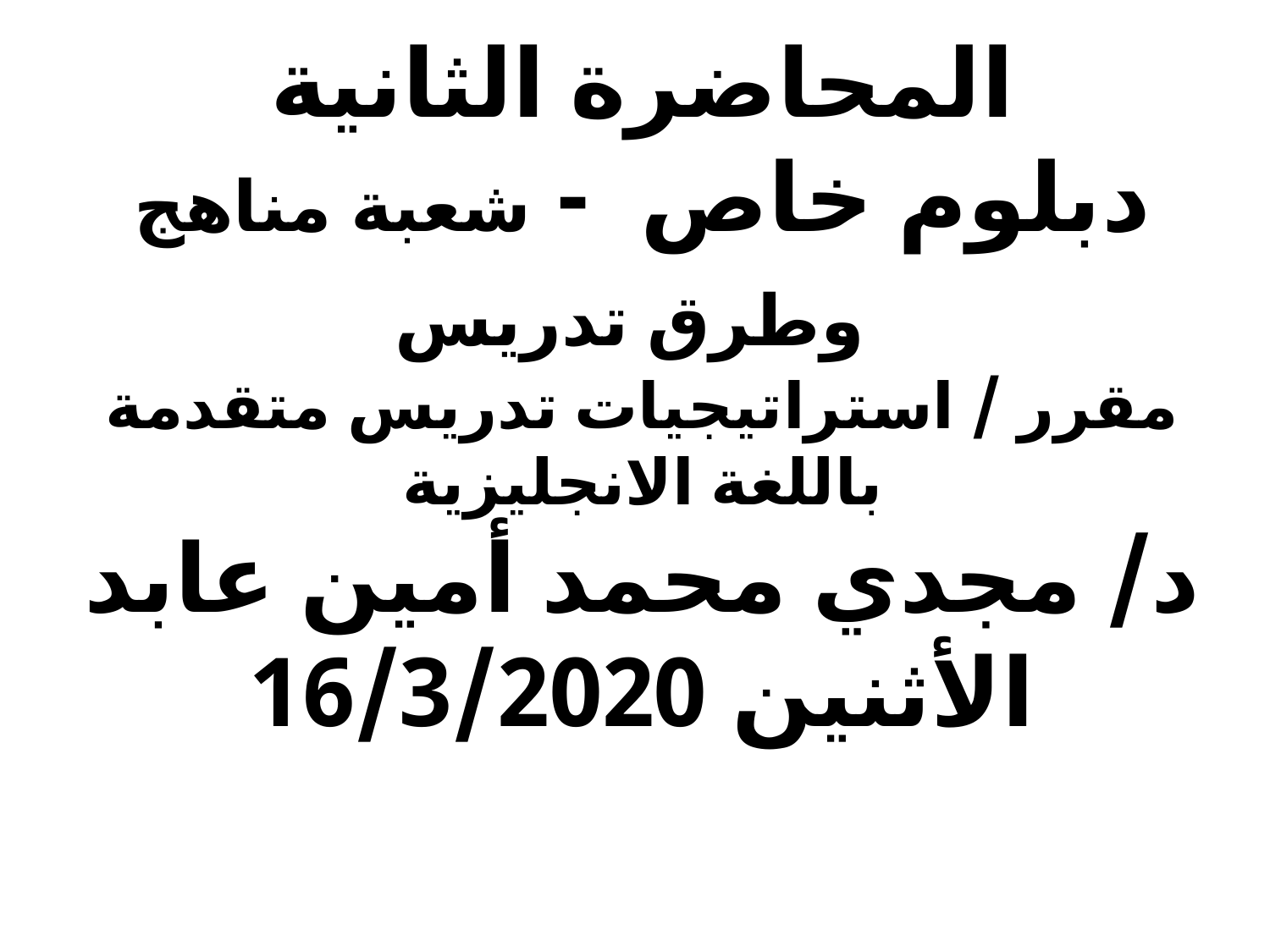

المحاضرة الثانية
دبلوم خاص  - شعبة مناهج وطرق تدريس
مقرر / استراتيجيات تدريس متقدمة باللغة الانجليزية
د/ مجدي محمد أمين عابد
الأثنين 16/3/2020